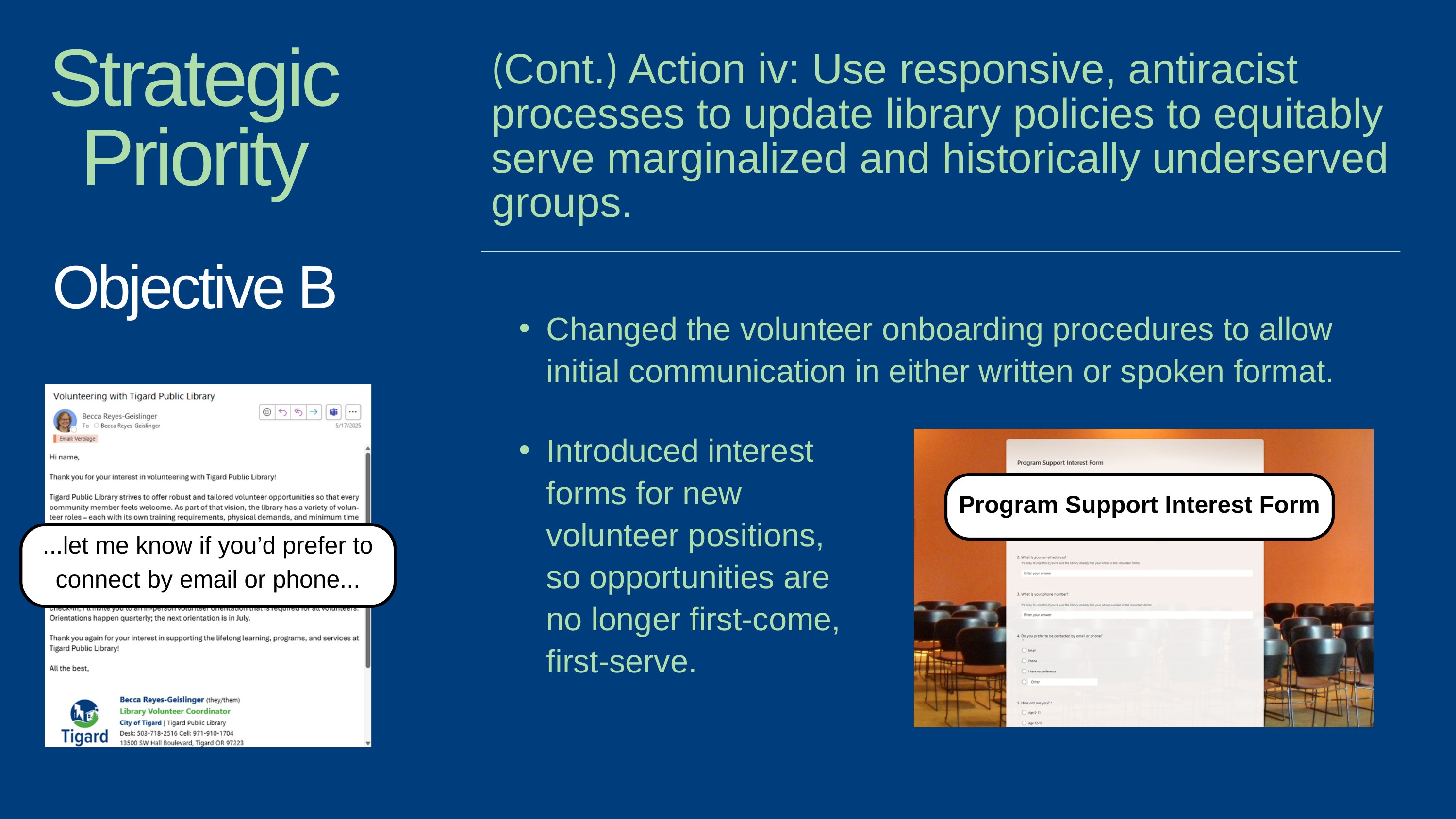

Strategic
Priority

Objective B
(Cont.) Action iv: Use responsive, antiracist processes to update library policies to equitably serve marginalized and historically underserved groups.

Changed the volunteer onboarding procedures to allow initial communication in either written or spoken format.

Introduced interest forms for new volunteer positions, so opportunities are no longer first-come, first-serve.

Program Support Interest Form

...let me know if you’d prefer to connect by email or phone...